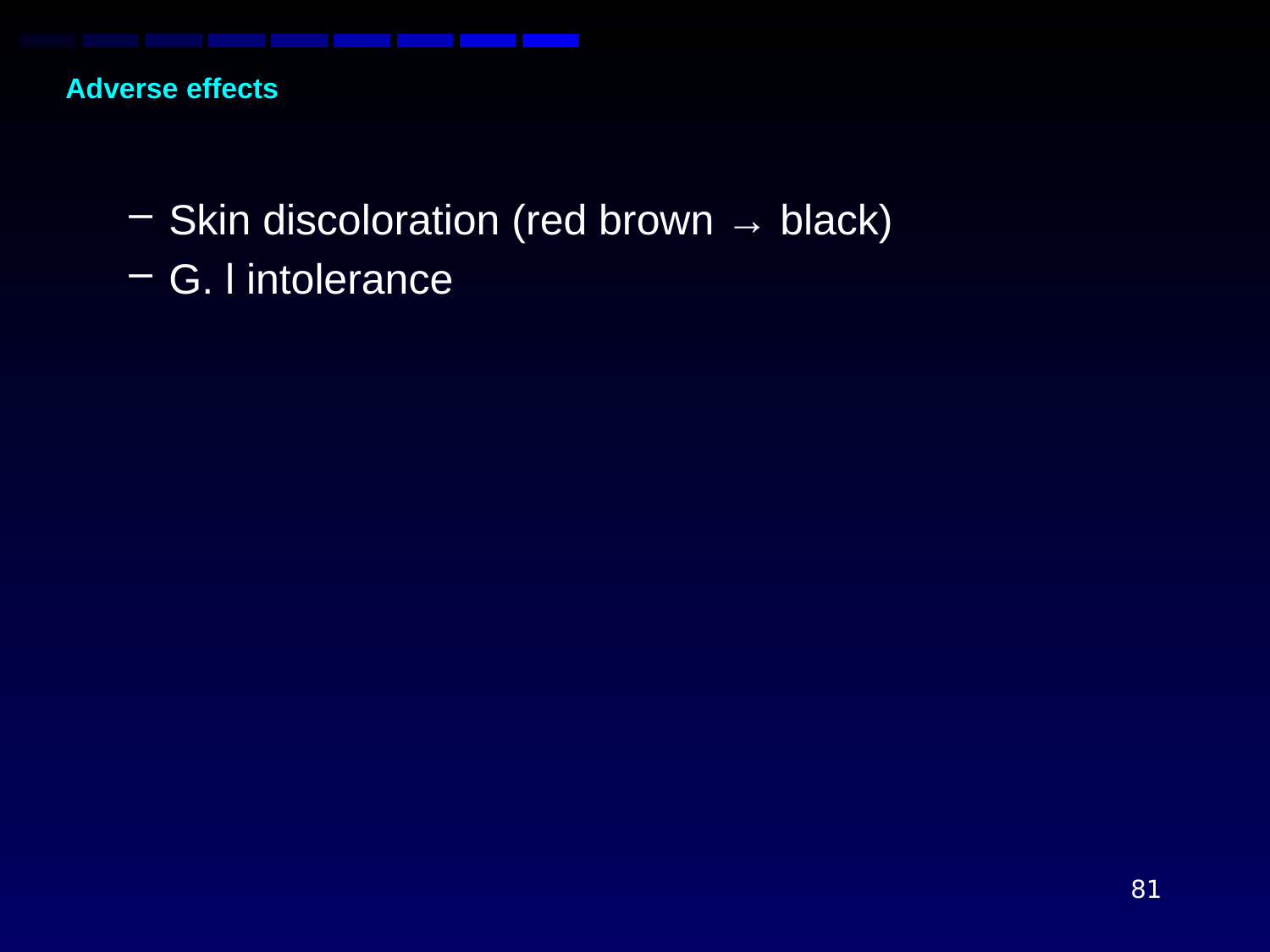

# Adverse effects

Skin discoloration (red brown → black)
G. l intolerance

81